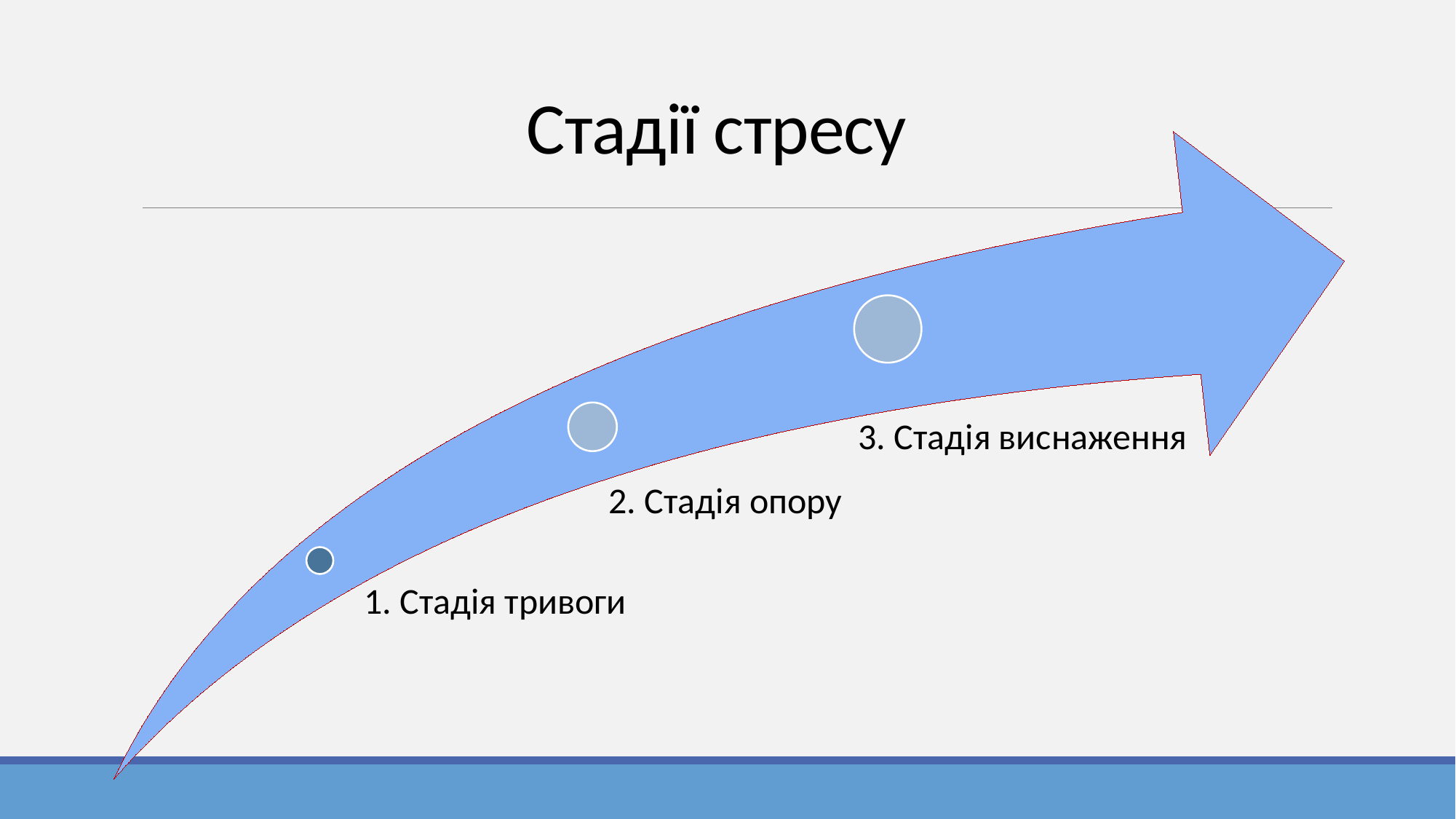

# Стадії стресу
1. Стадія тривоги

2. Стадія опору
3. Стадія виснаження